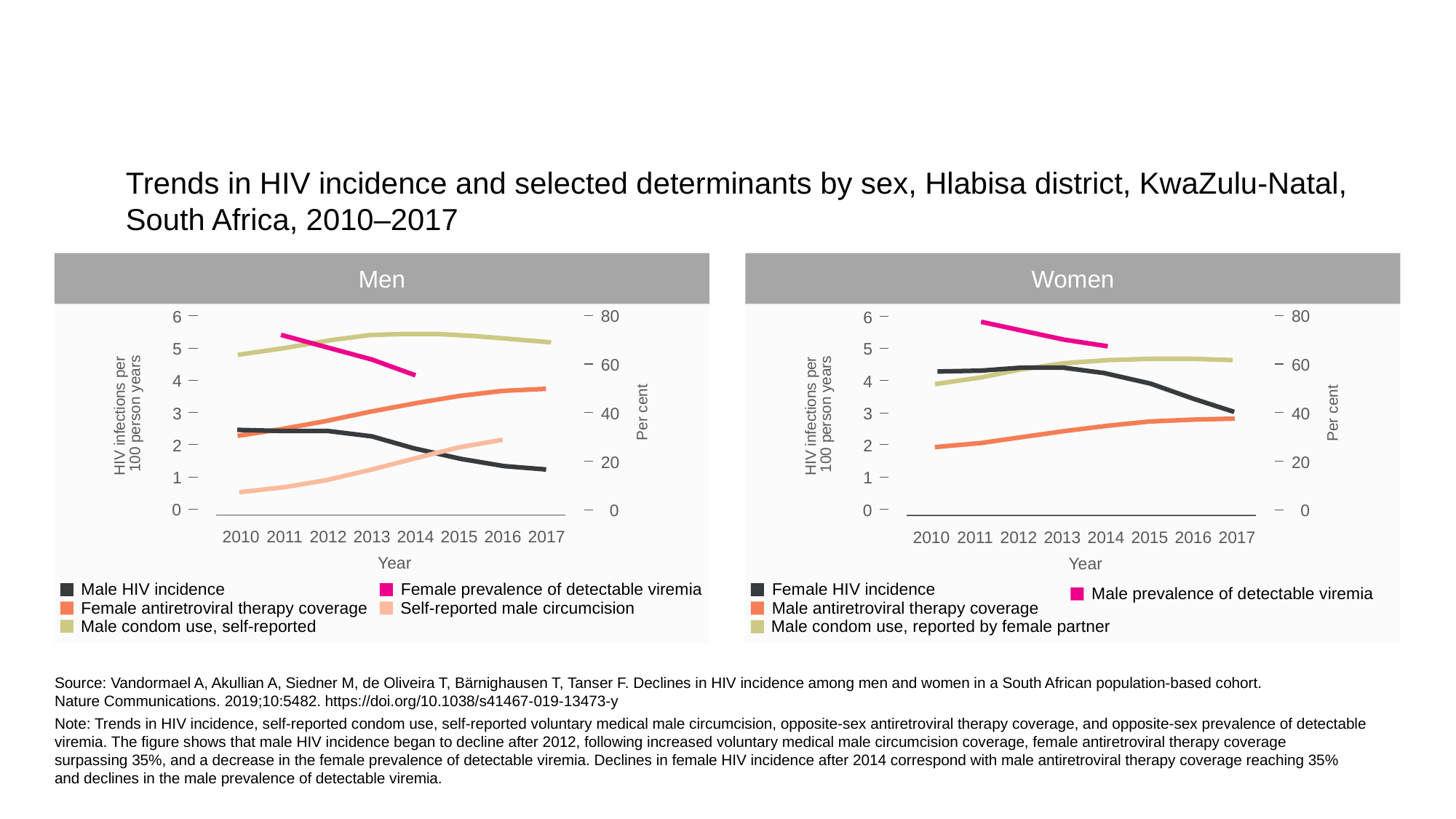

Trends in HIV incidence and selected determinants by sex, Hlabisa district, KwaZulu-Natal,
South Africa, 2010–2017
Men

Women
80
60
40
20
0
80
60
40
20
0
6
6

5
5
HIV infections per
100 person years
HIV infections per
100 person years

4
4
Per cent
Per cent

3
3

2
2

1
1
0
0
2010
2011
2012
2013
2014
2015
2016
2017
2010
2011
2012
2013
2014
2015
2016
2017
Year
Year
Male HIV incidence
Female prevalence of detectable viremia
Female HIV incidence
Male prevalence of detectable viremia

Female antiretroviral therapy coverage
Self-reported male circumcision
Male antiretroviral therapy coverage

Male condom use, self-reported
Male condom use, reported by female partner

Source: Vandormael A, Akullian A, Siedner M, de Oliveira T, Bärnighausen T, Tanser F. Declines in HIV incidence among men and women in a South African population-based cohort.
Nature Communications. 2019;10:5482. https://doi.org/10.1038/s41467-019-13473-y
Note: Trends in HIV incidence, self-reported condom use, self-reported voluntary medical male circumcision, opposite-sex antiretroviral therapy coverage, and opposite-sex prevalence of detectable
viremia. The figure shows that male HIV incidence began to decline after 2012, following increased voluntary medical male circumcision coverage, female antiretroviral therapy coverage
surpassing 35%, and a decrease in the female prevalence of detectable viremia. Declines in female HIV incidence after 2014 correspond with male antiretroviral therapy coverage reaching 35%
and declines in the male prevalence of detectable viremia.